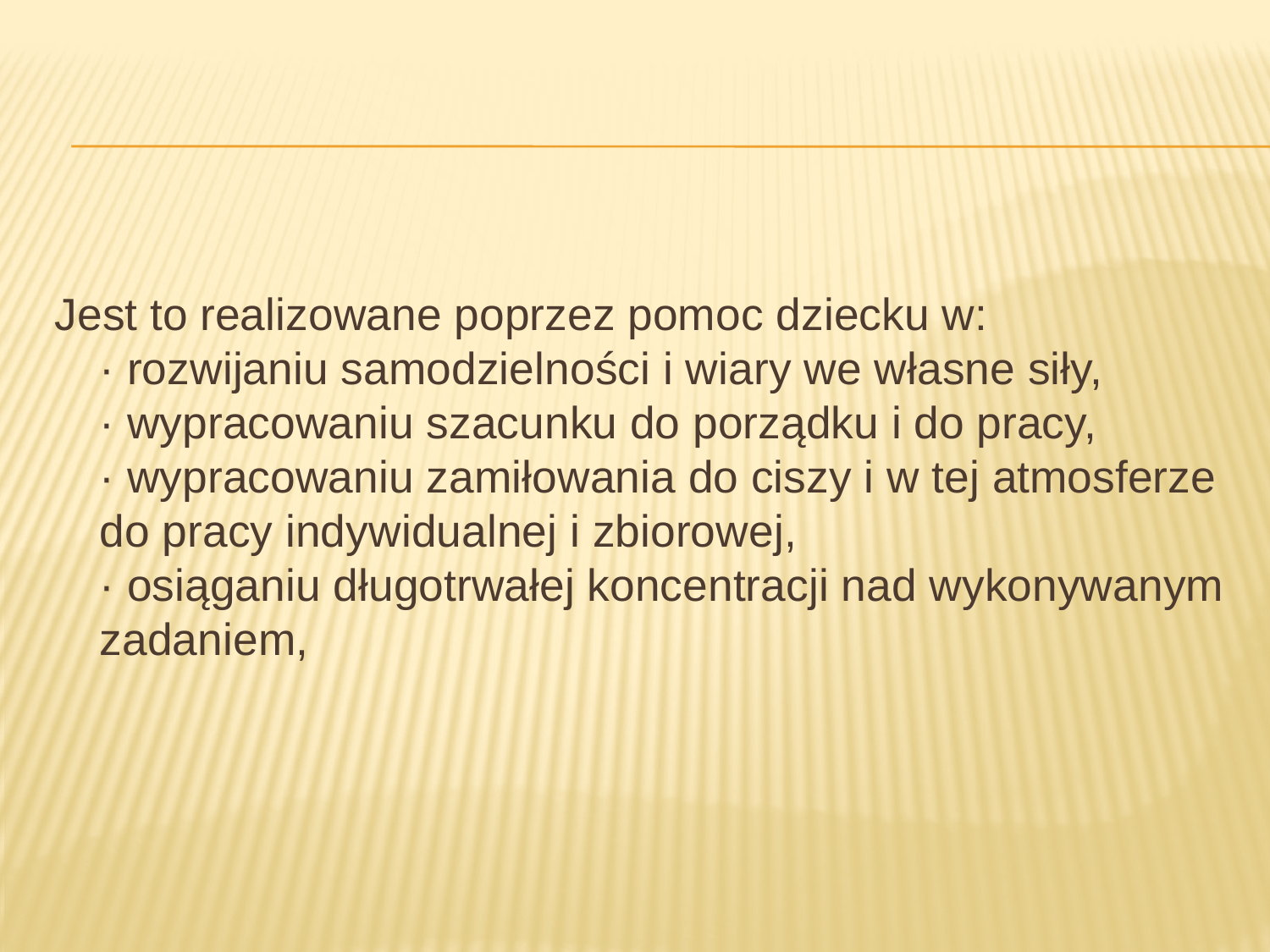

#

Jest to realizowane poprzez pomoc dziecku w:
· rozwijaniu samodzielności i wiary we własne siły,
· wypracowaniu szacunku do porządku i do pracy,
· wypracowaniu zamiłowania do ciszy i w tej atmosferze do pracy indywidualnej i zbiorowej,
· osiąganiu długotrwałej koncentracji nad wykonywanym zadaniem,